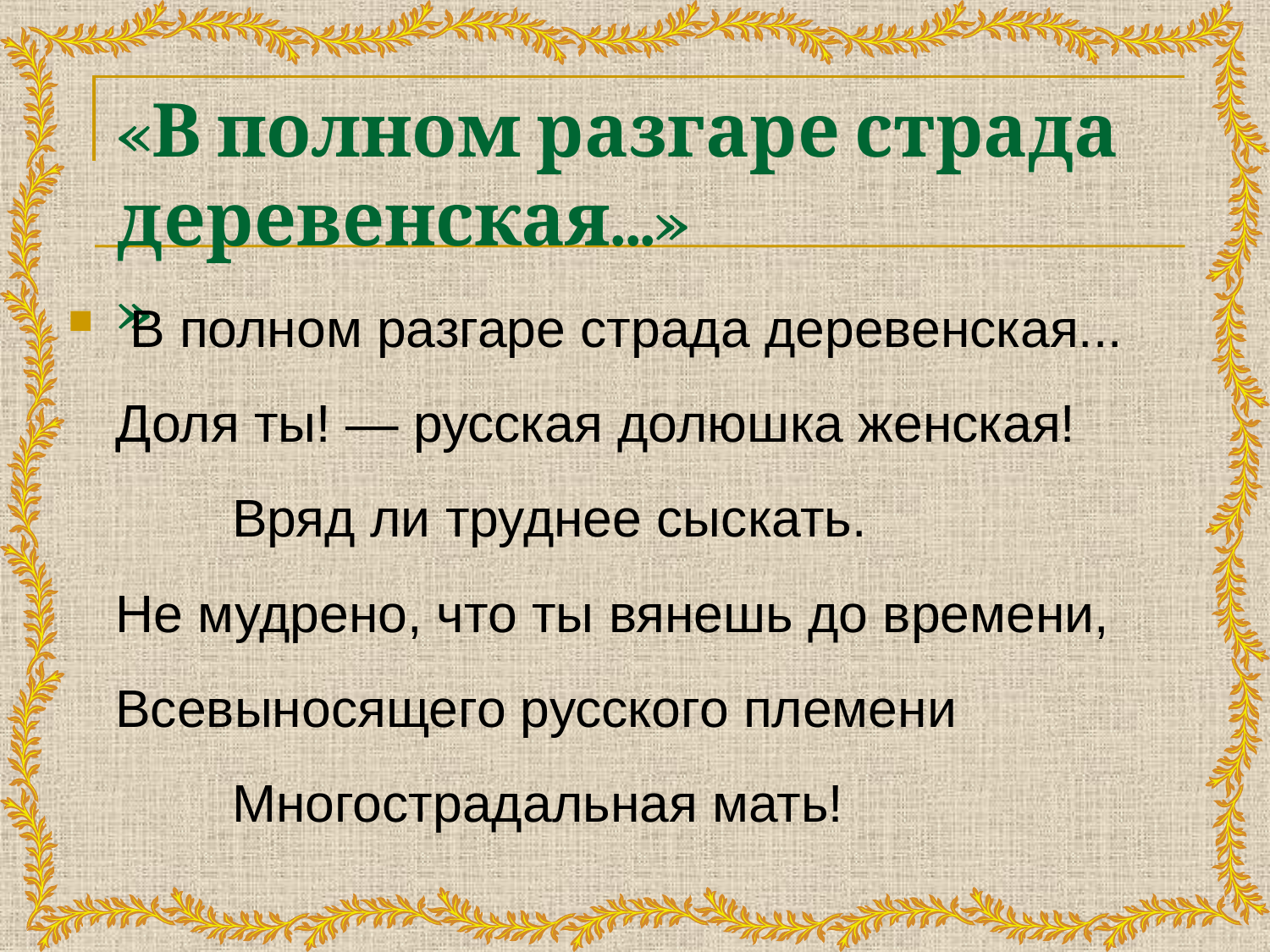

# «В полном разгаре страда деревенская...» »
 В полном разгаре страда деревенская...
Доля ты! — русская долюшка женская!
        Вряд ли труднее сыскать.
Не мудрено, что ты вянешь до времени,
Всевыносящего русского племени
        Многострадальная мать!